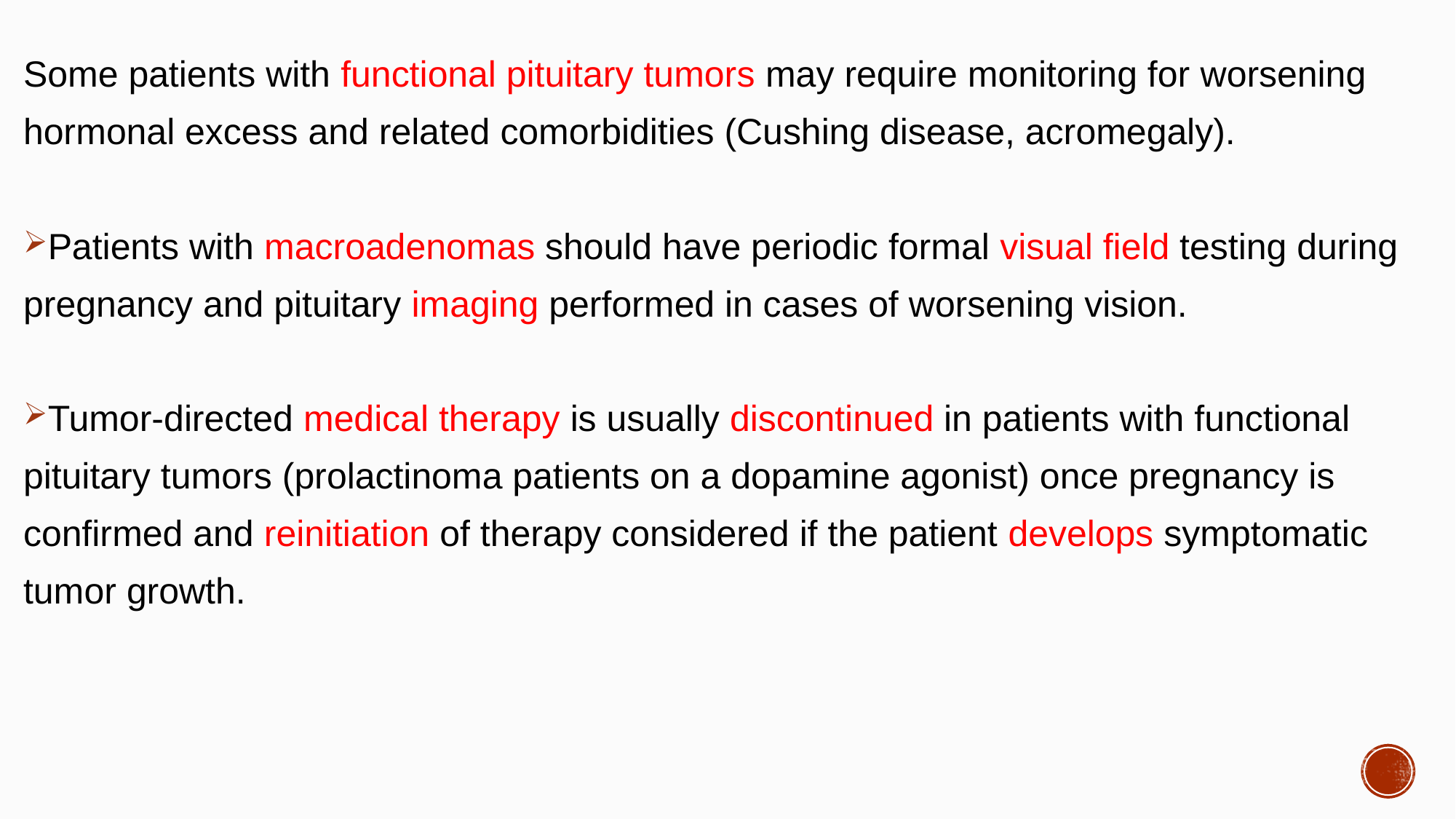

#
Some patients with functional pituitary tumors may require monitoring for worsening
hormonal excess and related comorbidities (Cushing disease, acromegaly).

Patients with macroadenomas should have periodic formal visual field testing during
pregnancy and pituitary imaging performed in cases of worsening vision.

Tumor-directed medical therapy is usually discontinued in patients with functional
pituitary tumors (prolactinoma patients on a dopamine agonist) once pregnancy is
confirmed and reinitiation of therapy considered if the patient develops symptomatic
tumor growth.